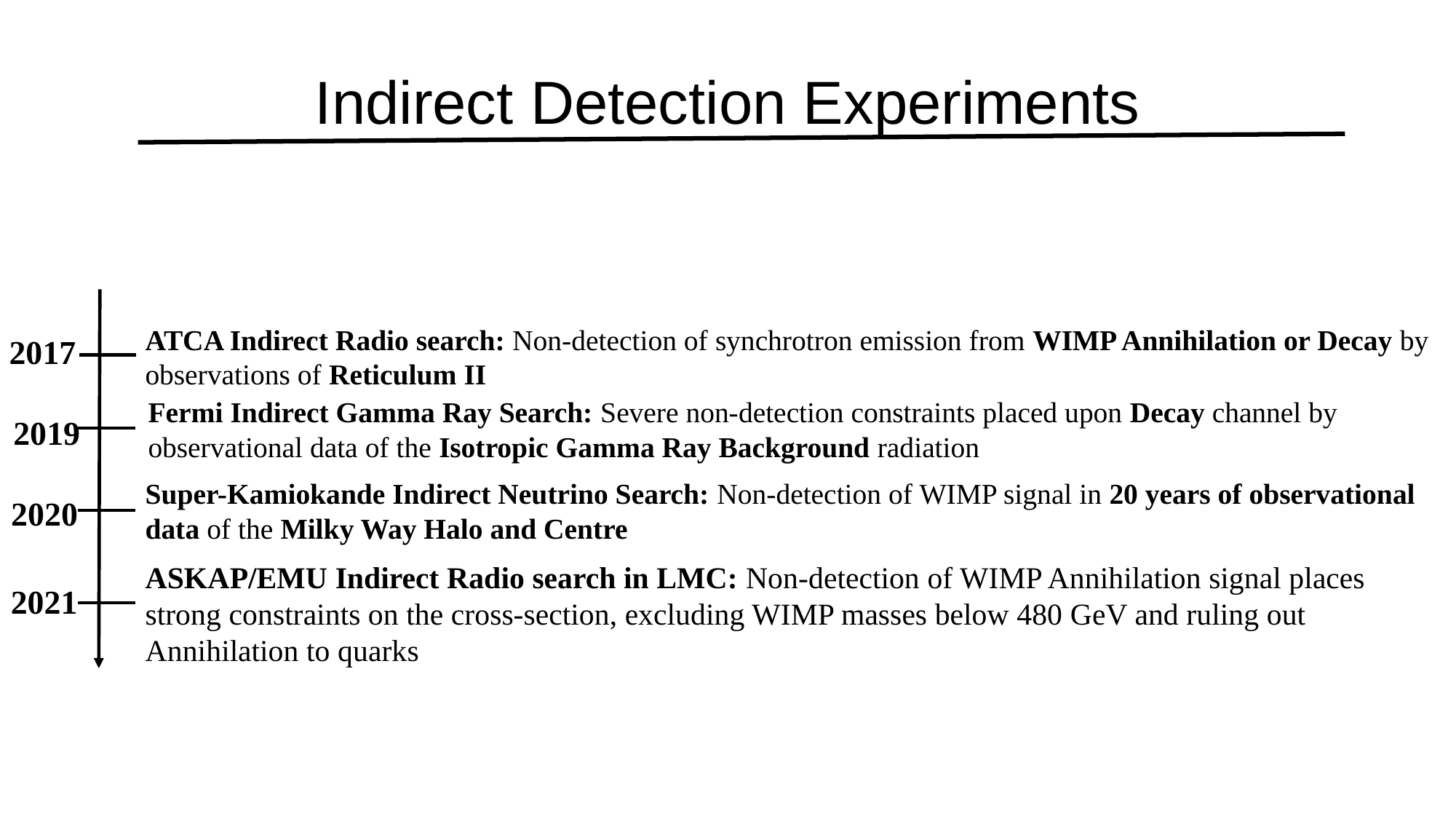

# Indirect Detection Experiments
ATCA Indirect Radio search: Non-detection of synchrotron emission from WIMP Annihilation or Decay by observations of Reticulum II
2017
Fermi Indirect Gamma Ray Search: Severe non-detection constraints placed upon Decay channel by observational data of the Isotropic Gamma Ray Background radiation
2019
Super-Kamiokande Indirect Neutrino Search: Non-detection of WIMP signal in 20 years of observational data of the Milky Way Halo and Centre
2020
ASKAP/EMU Indirect Radio search in LMC: Non-detection of WIMP Annihilation signal places strong constraints on the cross-section, excluding WIMP masses below 480 GeV and ruling out Annihilation to quarks
2021